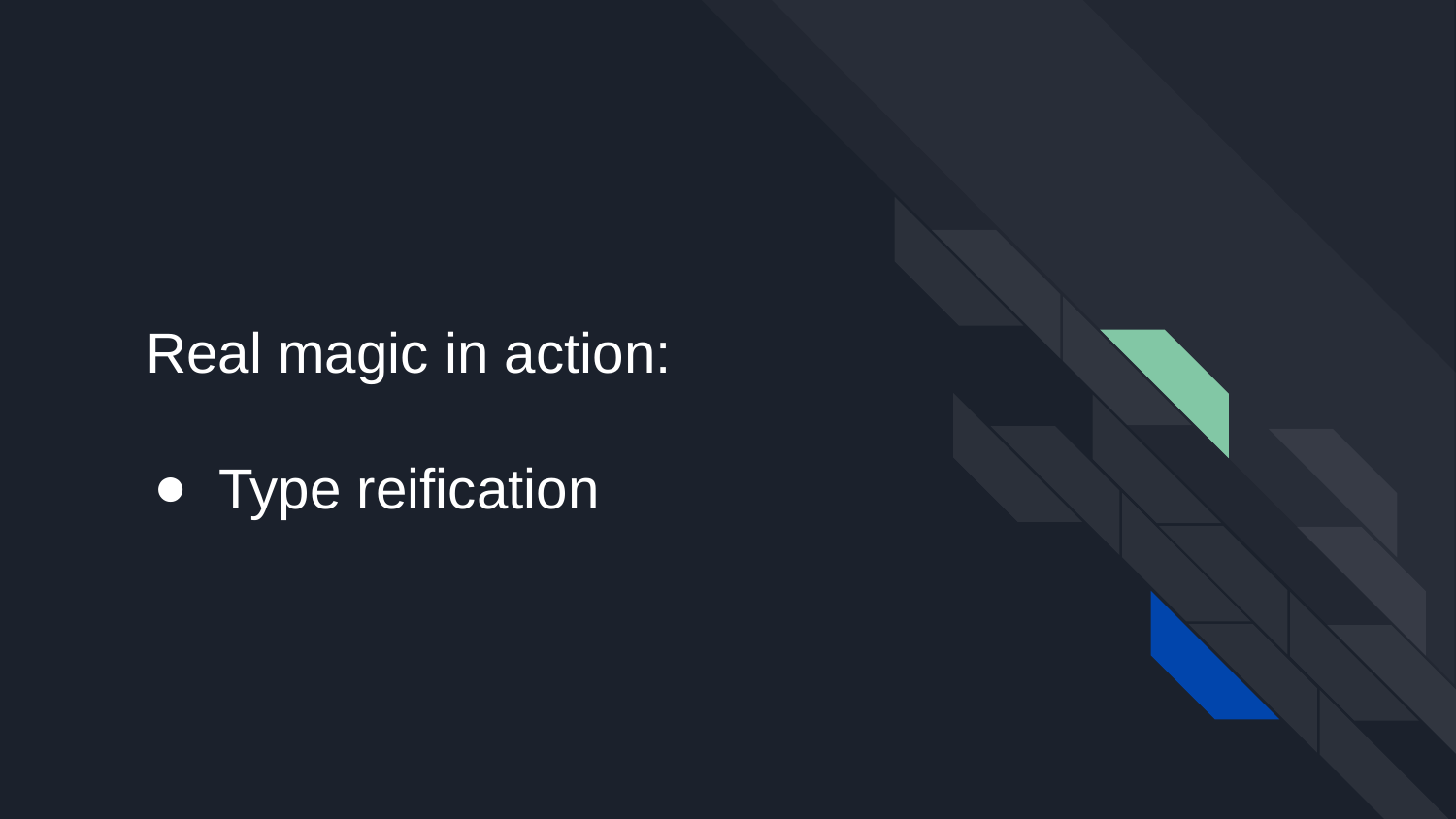

# Real magic in action:

Type reification